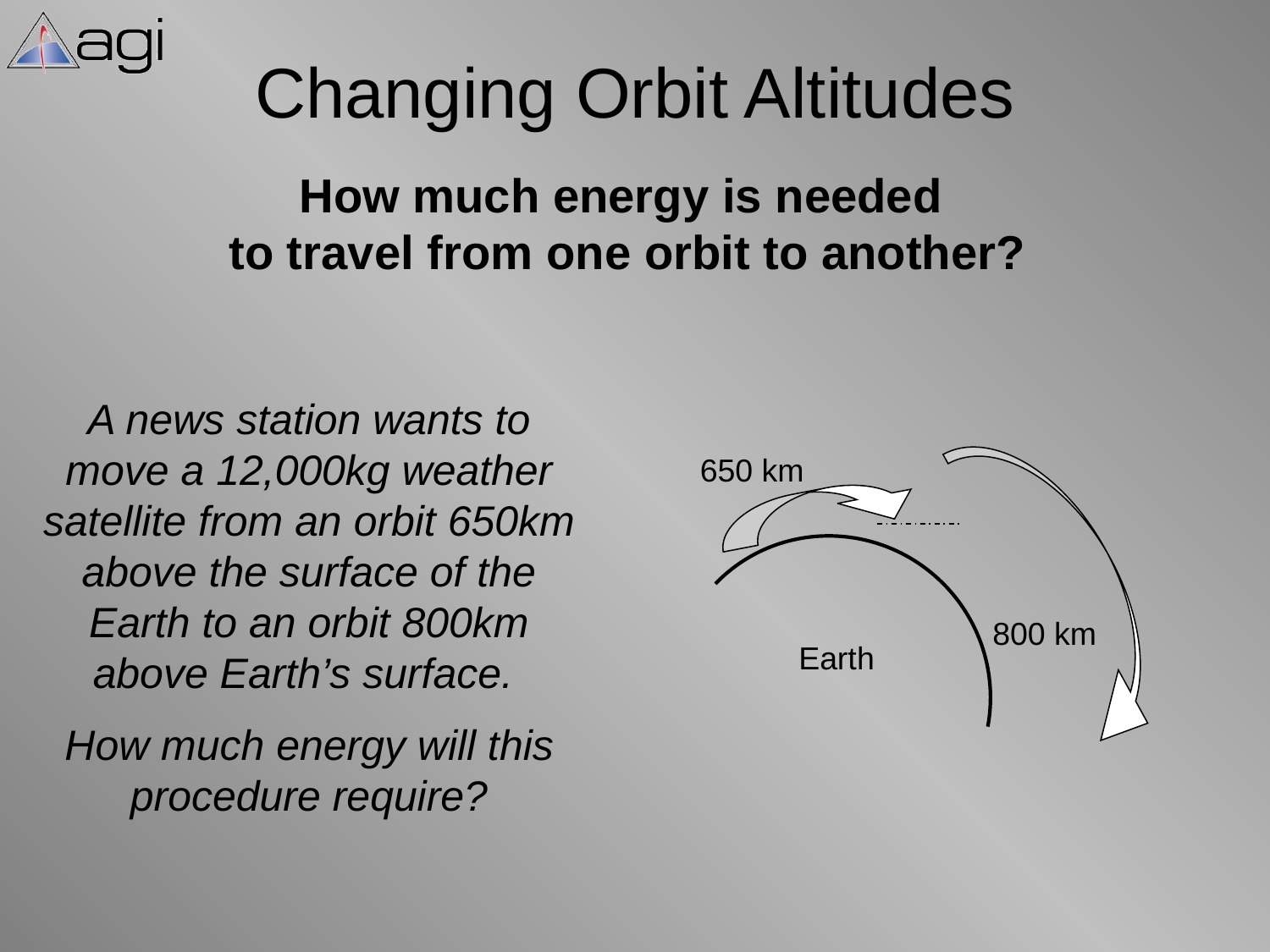

# Changing Orbit Altitudes
How much energy is needed
to travel from one orbit to another?
A news station wants to move a 12,000kg weather satellite from an orbit 650km above the surface of the Earth to an orbit 800km above Earth’s surface.
How much energy will this procedure require?

650 km

800 km
Earth